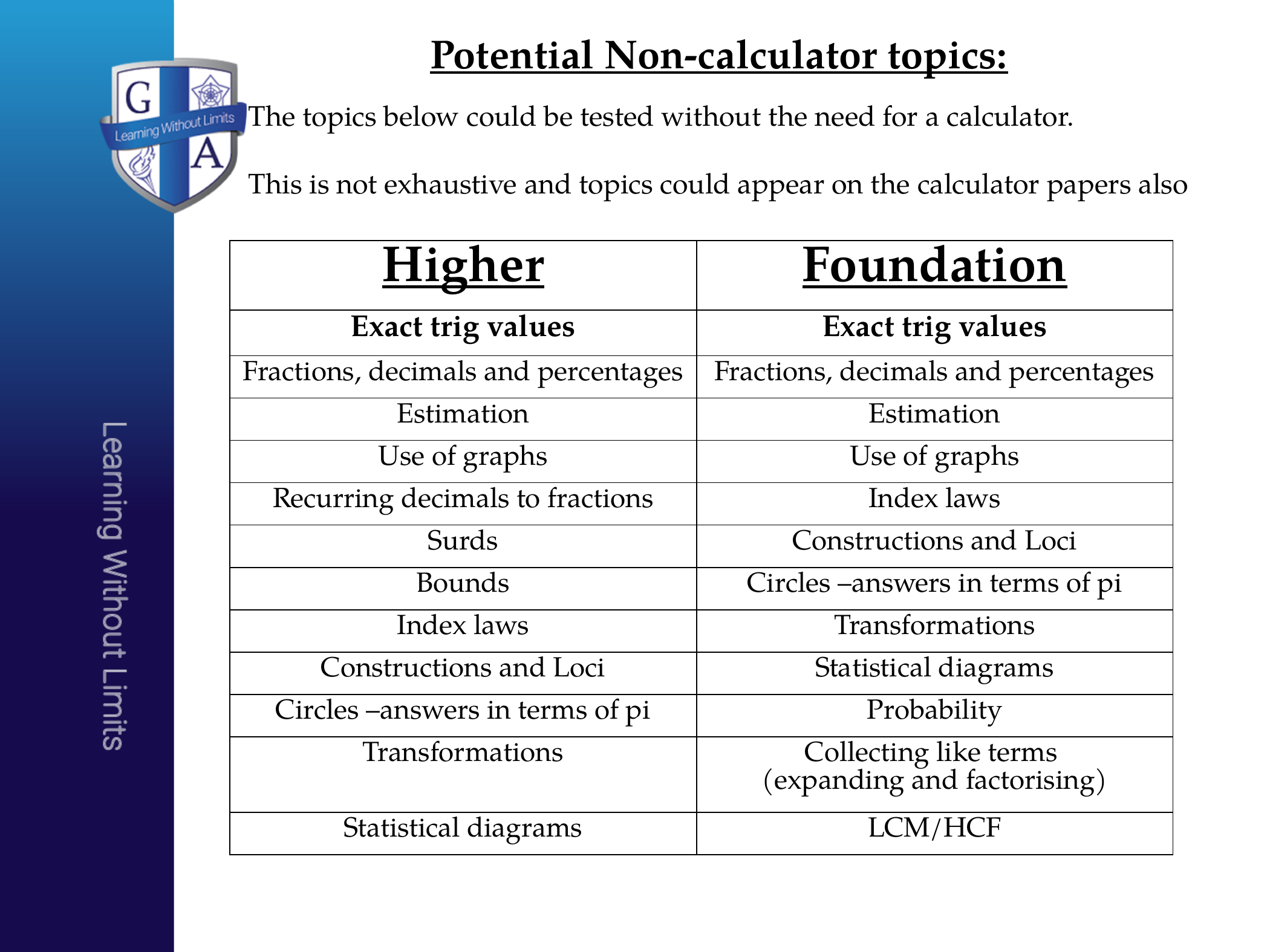

Potential Non-calculator topics:
The topics below could be tested without the need for a calculator.

This is not exhaustive and topics could appear on the calculator papers also
| Higher | Foundation |
| --- | --- |
| Exact trig values | Exact trig values |
| Fractions, decimals and percentages | Fractions, decimals and percentages |
| Estimation | Estimation |
| Use of graphs | Use of graphs |
| Recurring decimals to fractions | Index laws |
| Surds | Constructions and Loci |
| Bounds | Circles –answers in terms of pi |
| Index laws | Transformations |
| Constructions and Loci | Statistical diagrams |
| Circles –answers in terms of pi | Probability |
| Transformations | Collecting like terms (expanding and factorising) |
| Statistical diagrams | LCM/HCF |